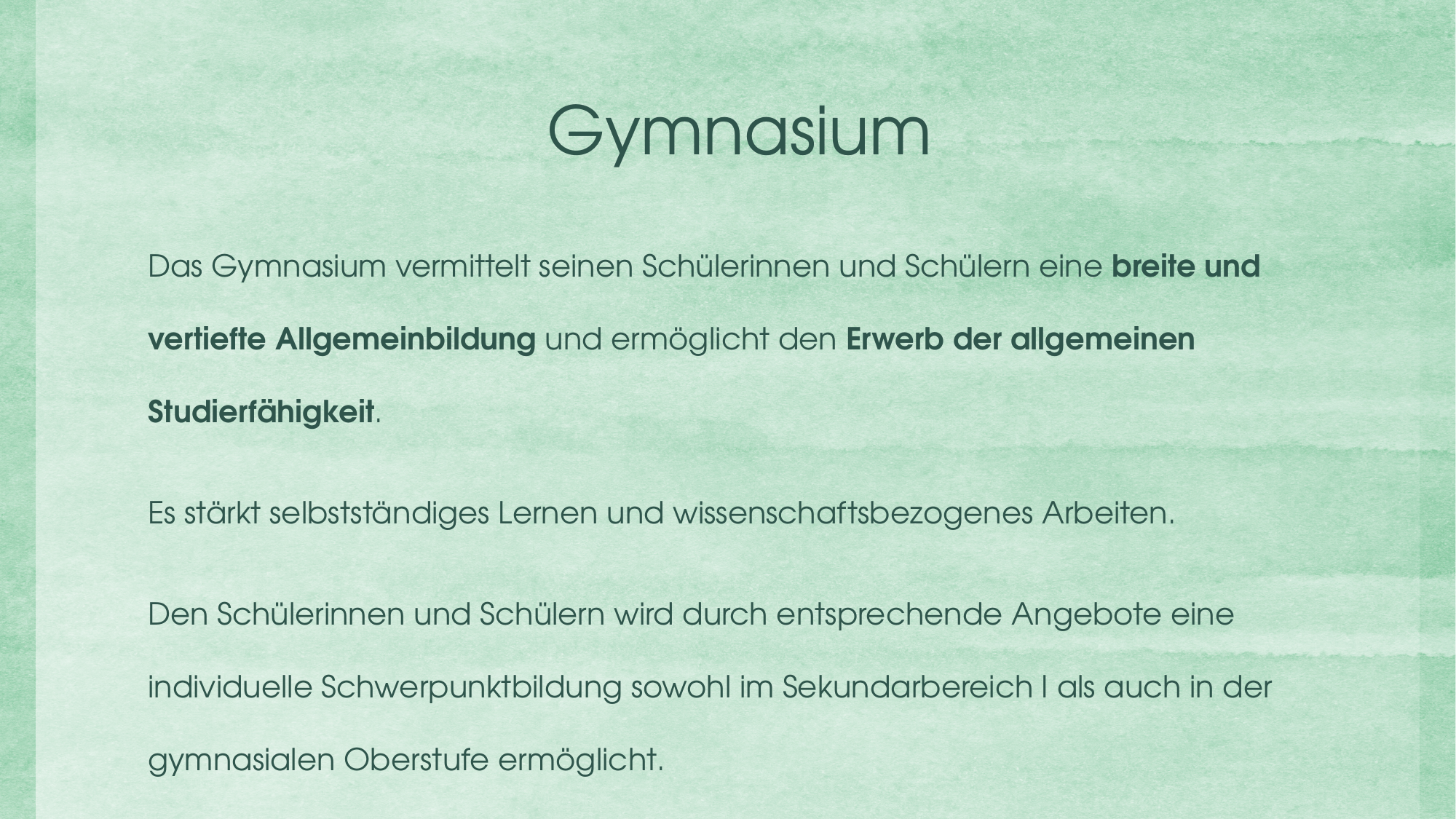

Gymnasium
Das Gymnasium vermittelt seinen Schülerinnen und Schülern eine breite und vertiefte Allgemeinbildung und ermöglicht den Erwerb der allgemeinen Studierfähigkeit.
Es stärkt selbstständiges Lernen und wissenschaftsbezogenes Arbeiten.
Den Schülerinnen und Schülern wird durch entsprechende Angebote eine individuelle Schwerpunktbildung sowohl im Sekundarbereich I als auch in der gymnasialen Oberstufe ermöglicht.